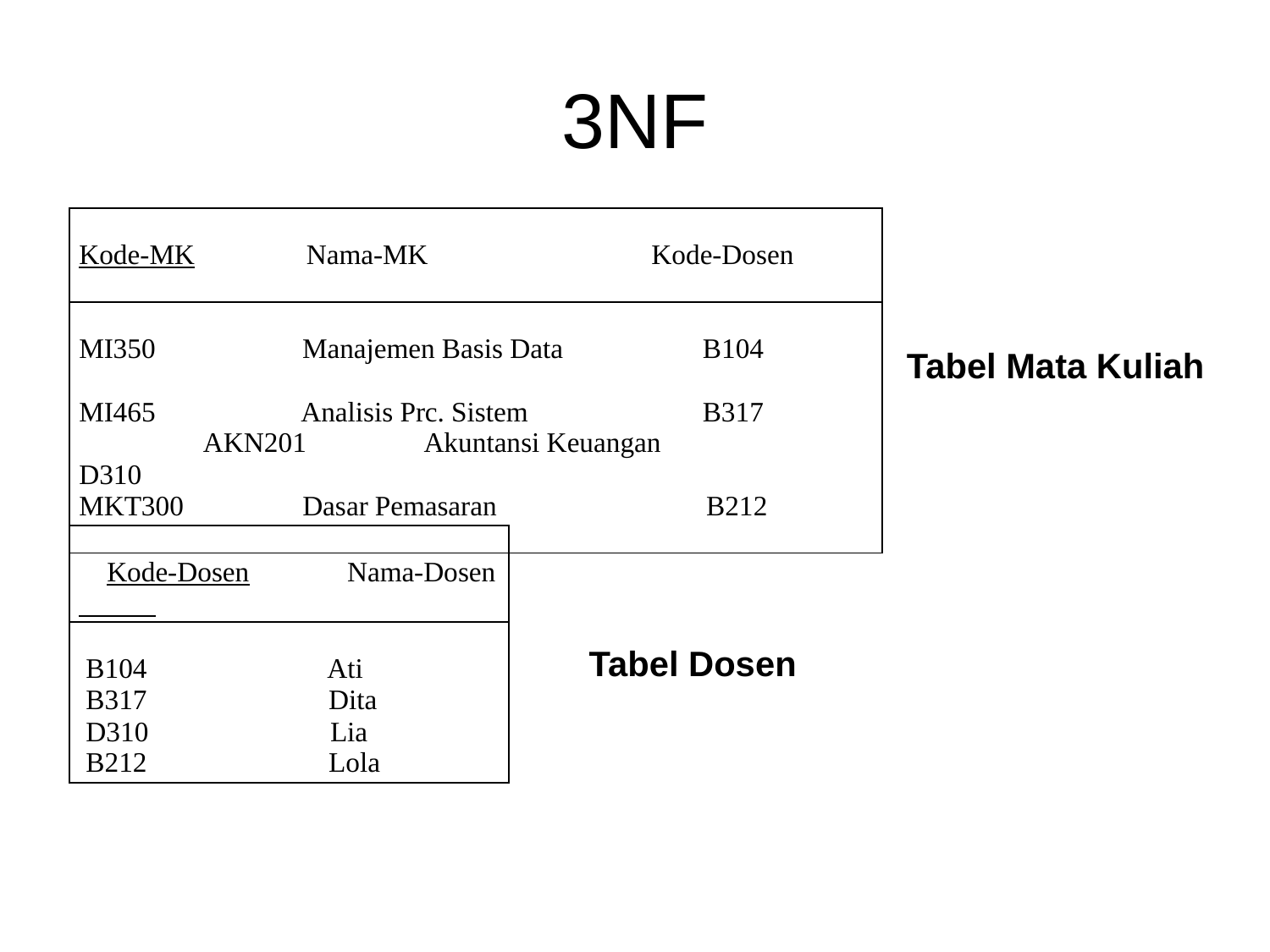

# 3NF
| Kode-MK Nama-MK Kode-Dosen |
| --- |
| MI350 Manajemen Basis Data B104 MI465 Analisis Prc. Sistem B317 AKN201 Akuntansi Keuangan D310 MKT300 Dasar Pemasaran B212 |
Tabel Mata Kuliah
| Kode-Dosen Nama-Dosen |
| --- |
| B104 Ati B317 Dita D310 Lia B212 Lola |
Tabel Dosen